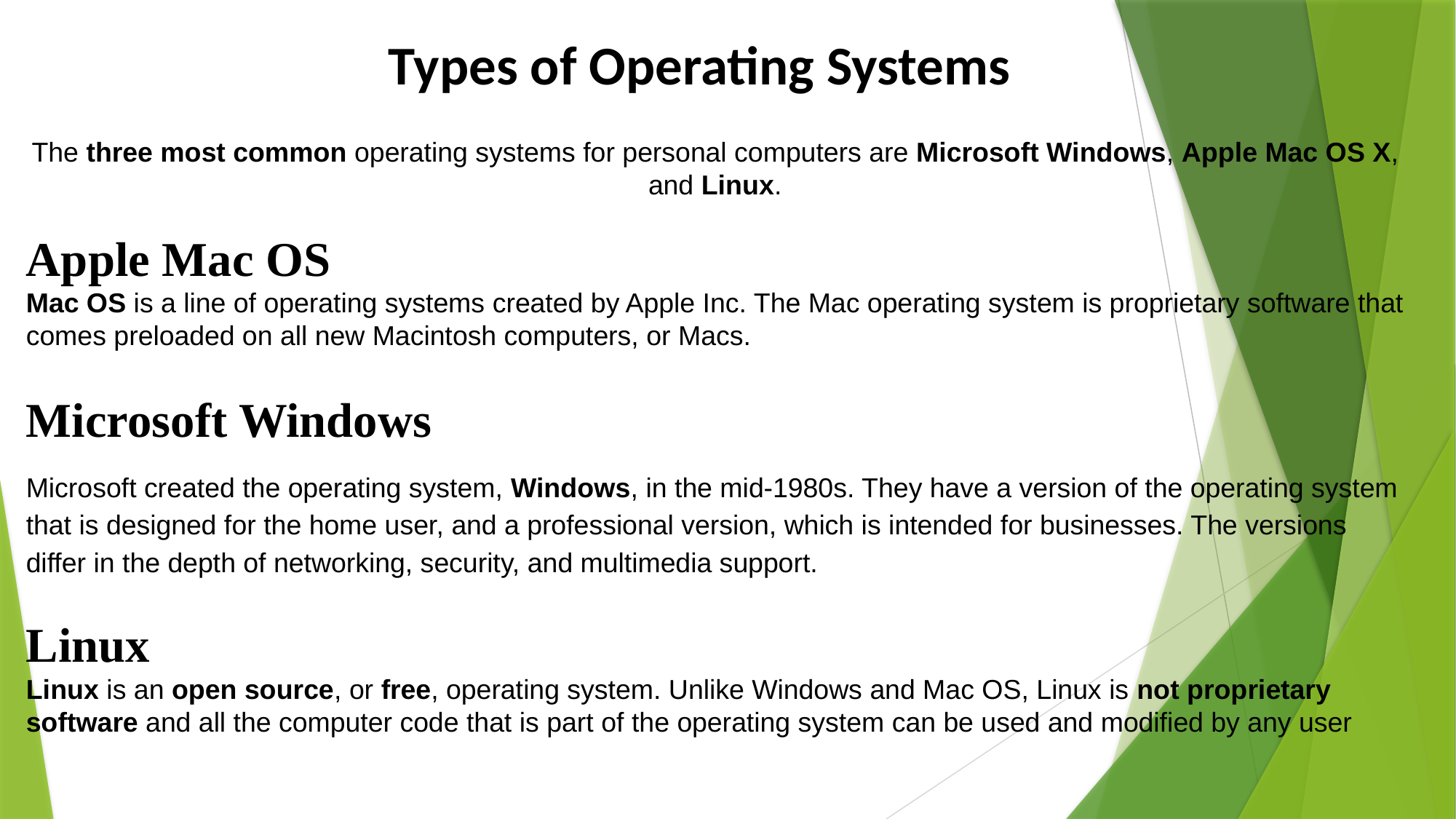

Types of Operating Systems
The three most common operating systems for personal computers are Microsoft Windows, Apple Mac OS X, and Linux.
Apple Mac OS
Mac OS is a line of operating systems created by Apple Inc. The Mac operating system is proprietary software that comes preloaded on all new Macintosh computers, or Macs.
Microsoft Windows
Microsoft created the operating system, Windows, in the mid-1980s. They have a version of the operating system that is designed for the home user, and a professional version, which is intended for businesses. The versions differ in the depth of networking, security, and multimedia support.
Linux
Linux is an open source, or free, operating system. Unlike Windows and Mac OS, Linux is not proprietary software and all the computer code that is part of the operating system can be used and modified by any user